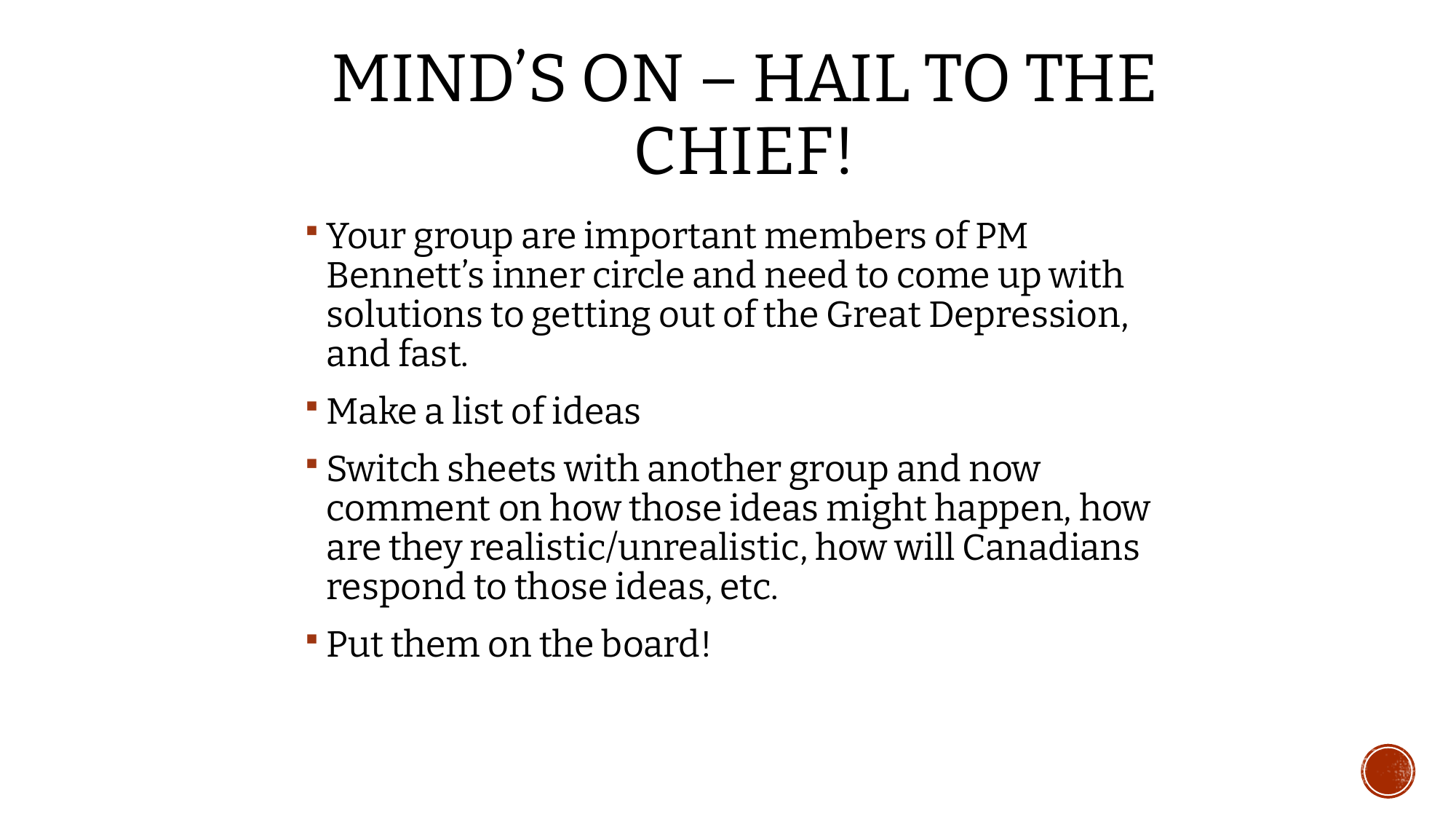

# Mind’s On – Hail to the Chief!
Your group are important members of PM Bennett’s inner circle and need to come up with solutions to getting out of the Great Depression, and fast.
Make a list of ideas
Switch sheets with another group and now comment on how those ideas might happen, how are they realistic/unrealistic, how will Canadians respond to those ideas, etc.
Put them on the board!